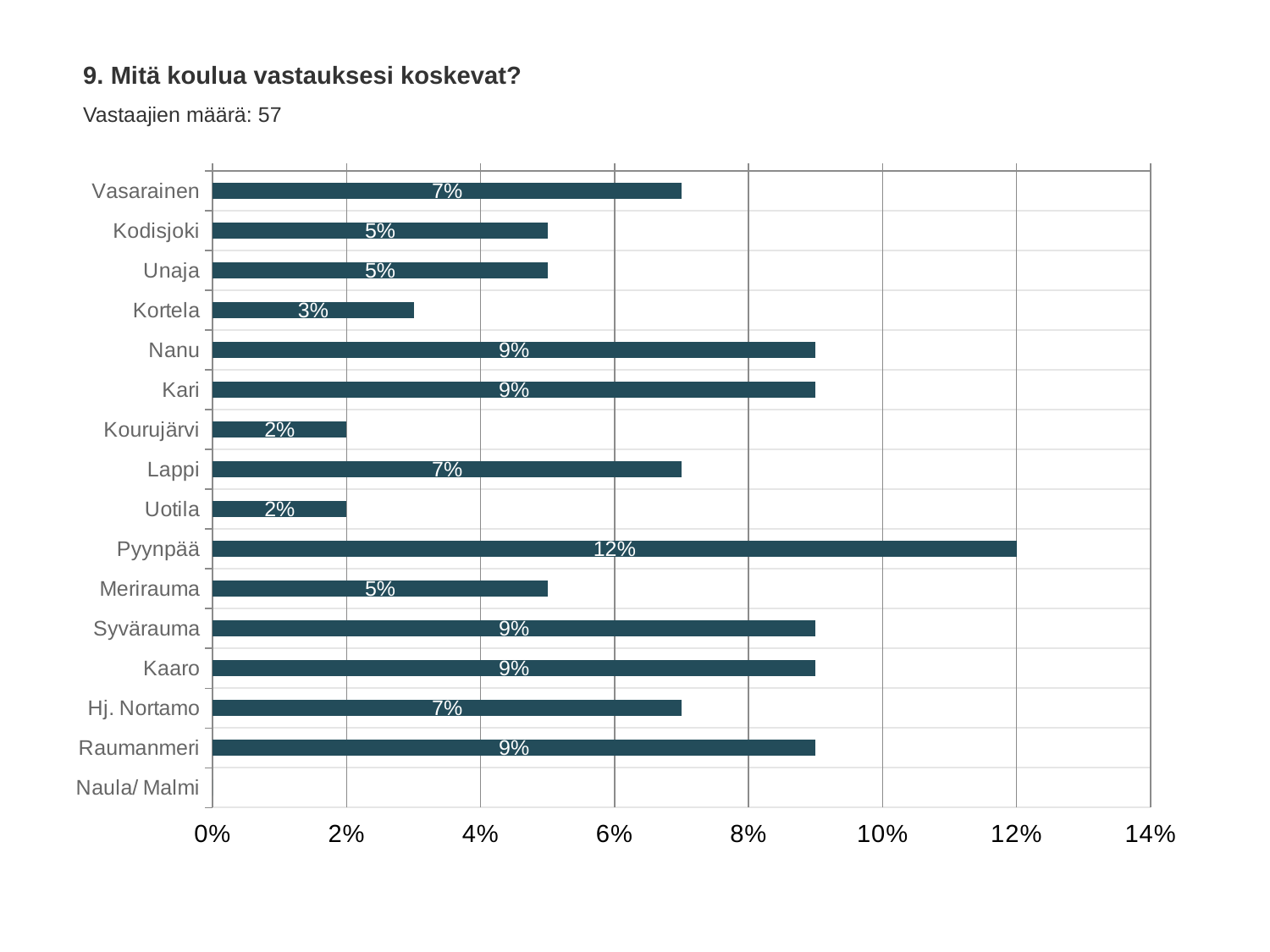

9. Mitä koulua vastauksesi koskevat?
Vastaajien määrä: 57

### Chart

| Category | Mitä koulua vastauksesi koskevat? |
|---|---|
| Vasarainen | 0.07 |
| Kodisjoki | 0.05 |
| Unaja | 0.05 |
| Kortela | 0.03 |
| Nanu | 0.09 |
| Kari | 0.09 |
| Kourujärvi | 0.02 |
| Lappi | 0.07 |
| Uotila | 0.02 |
| Pyynpää | 0.12 |
| Merirauma | 0.05 |
| Syvärauma | 0.09 |
| Kaaro | 0.09 |
| Hj. Nortamo | 0.07 |
| Raumanmeri | 0.09 |
| Naula/ Malmi | 0.0 |